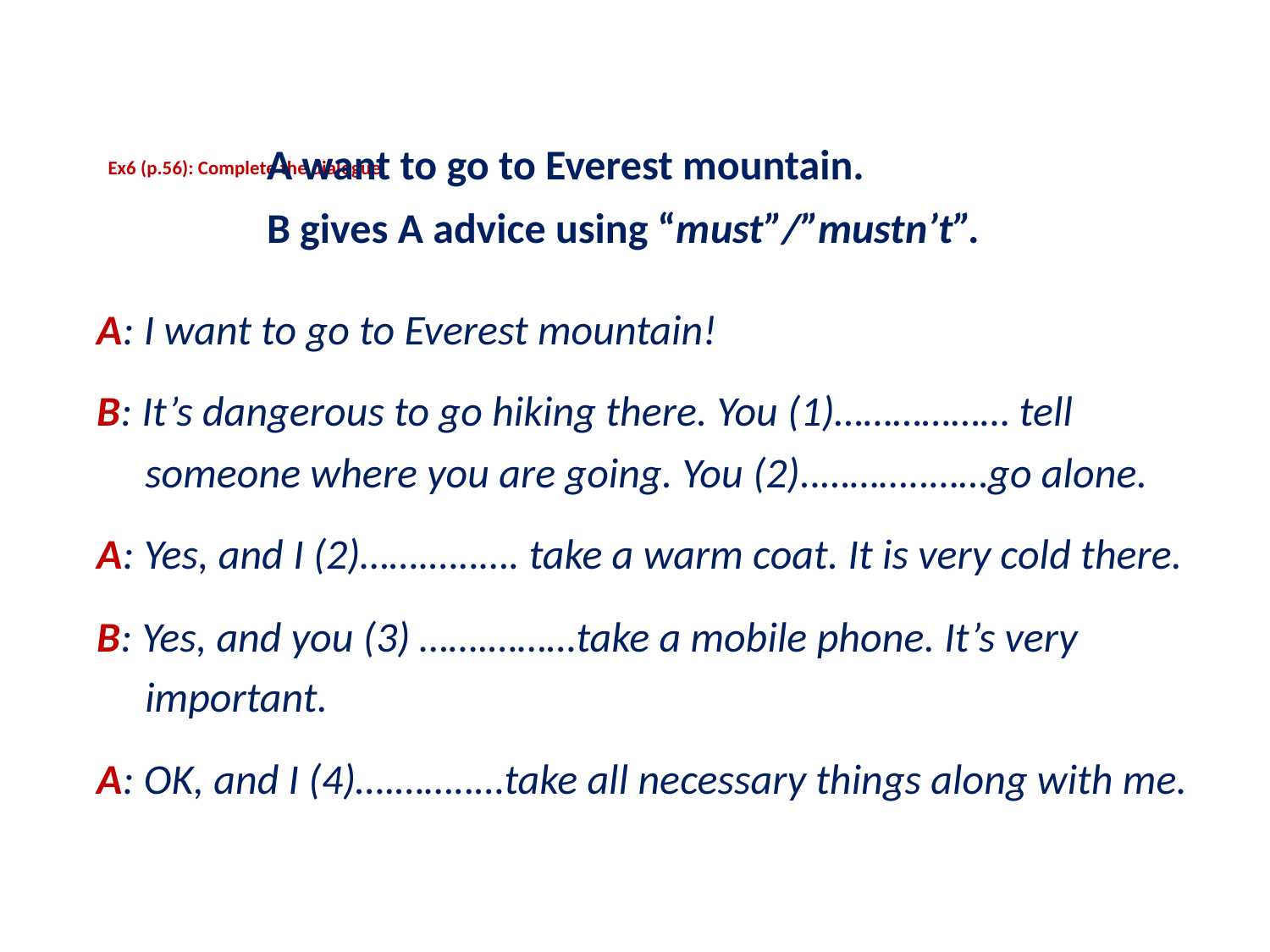

# Ex6 (p.56): Complete the dialogue.
A want to go to Everest mountain.

B gives A advice using “must”/”mustn’t”.
A: I want to go to Everest mountain!
B: It’s dangerous to go hiking there. You (1)……………… tell someone where you are going. You (2)..………..……go alone.
A: Yes, and I (2)…….…..…. take a warm coat. It is very cold there.
B: Yes, and you (3) …….………take a mobile phone. It’s very important.
A: OK, and I (4)….……..…take all necessary things along with me.